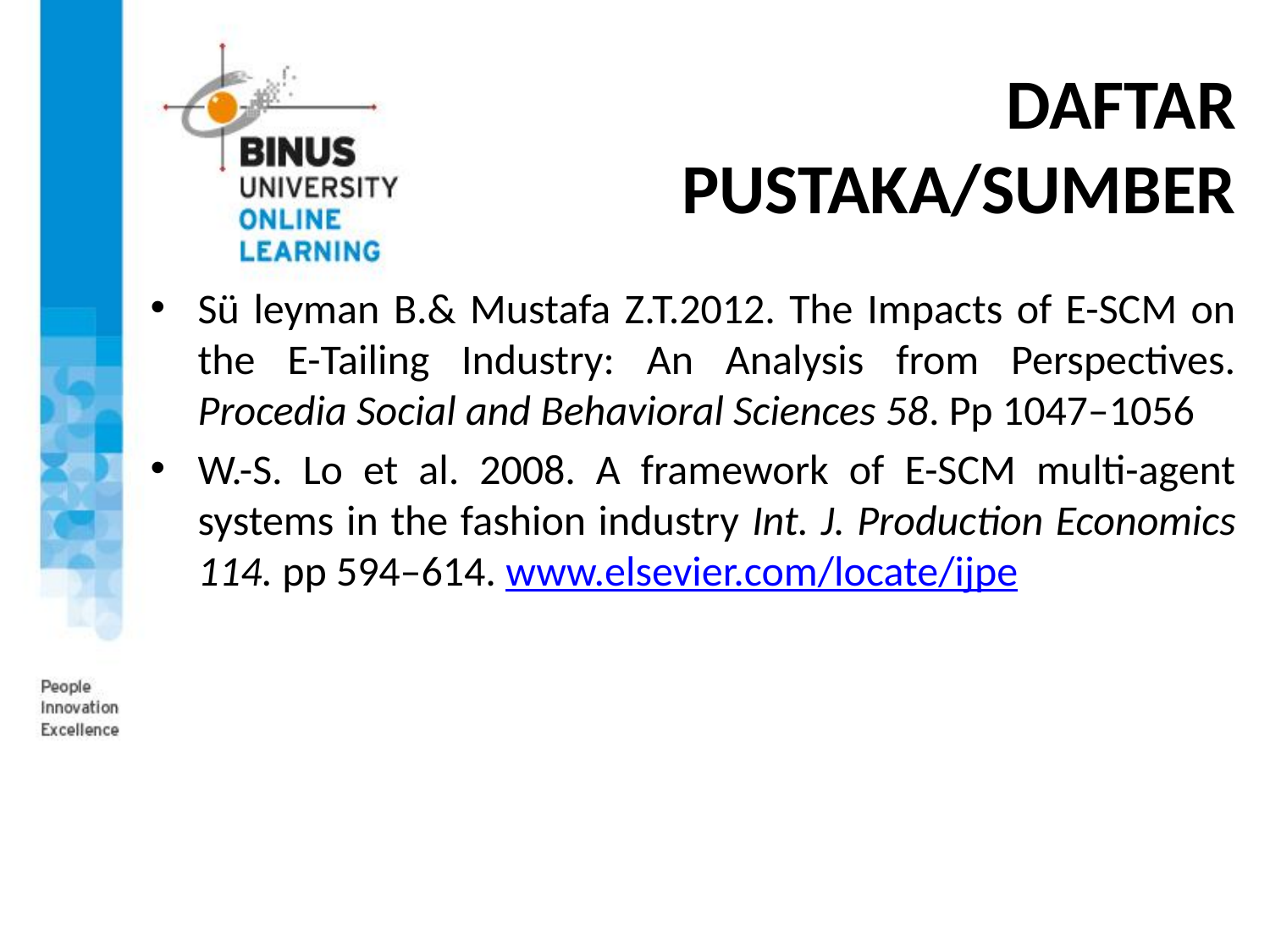

# DAFTAR PUSTAKA/SUMBER
Sü leyman B.& Mustafa Z.T.2012. The Impacts of E-SCM on the E-Tailing Industry: An Analysis from Perspectives. Procedia Social and Behavioral Sciences 58. Pp 1047–1056
W.-S. Lo et al. 2008. A framework of E-SCM multi-agent systems in the fashion industry Int. J. Production Economics 114. pp 594–614. www.elsevier.com/locate/ijpe